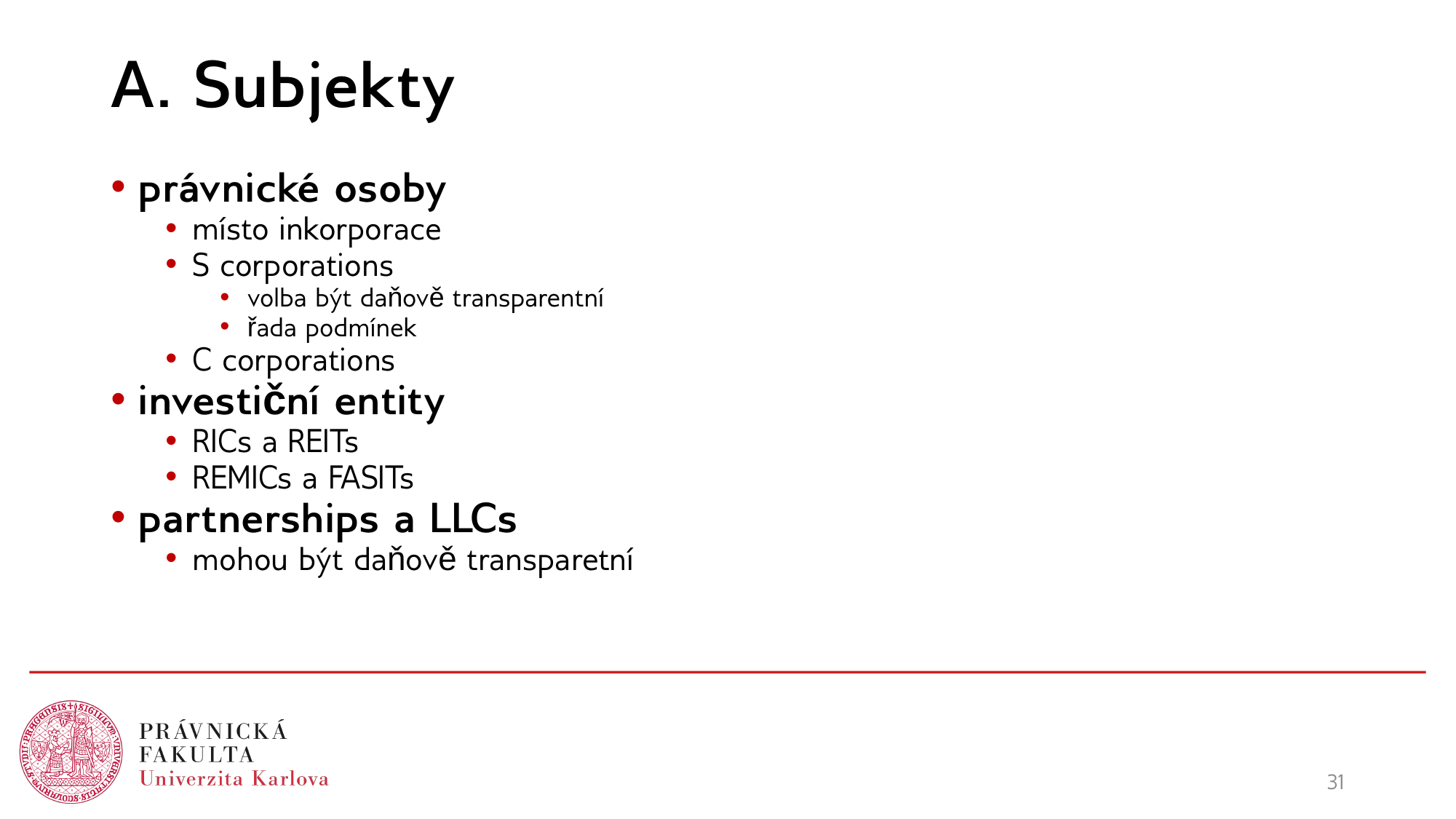

# A. Subjekty
právnické osoby
místo inkorporace
S corporations
volba být daňově transparentní
řada podmínek
C corporations
investiční entity
RICs a REITs
REMICs a FASITs
partnerships a LLCs
mohou být daňově transparetní
31